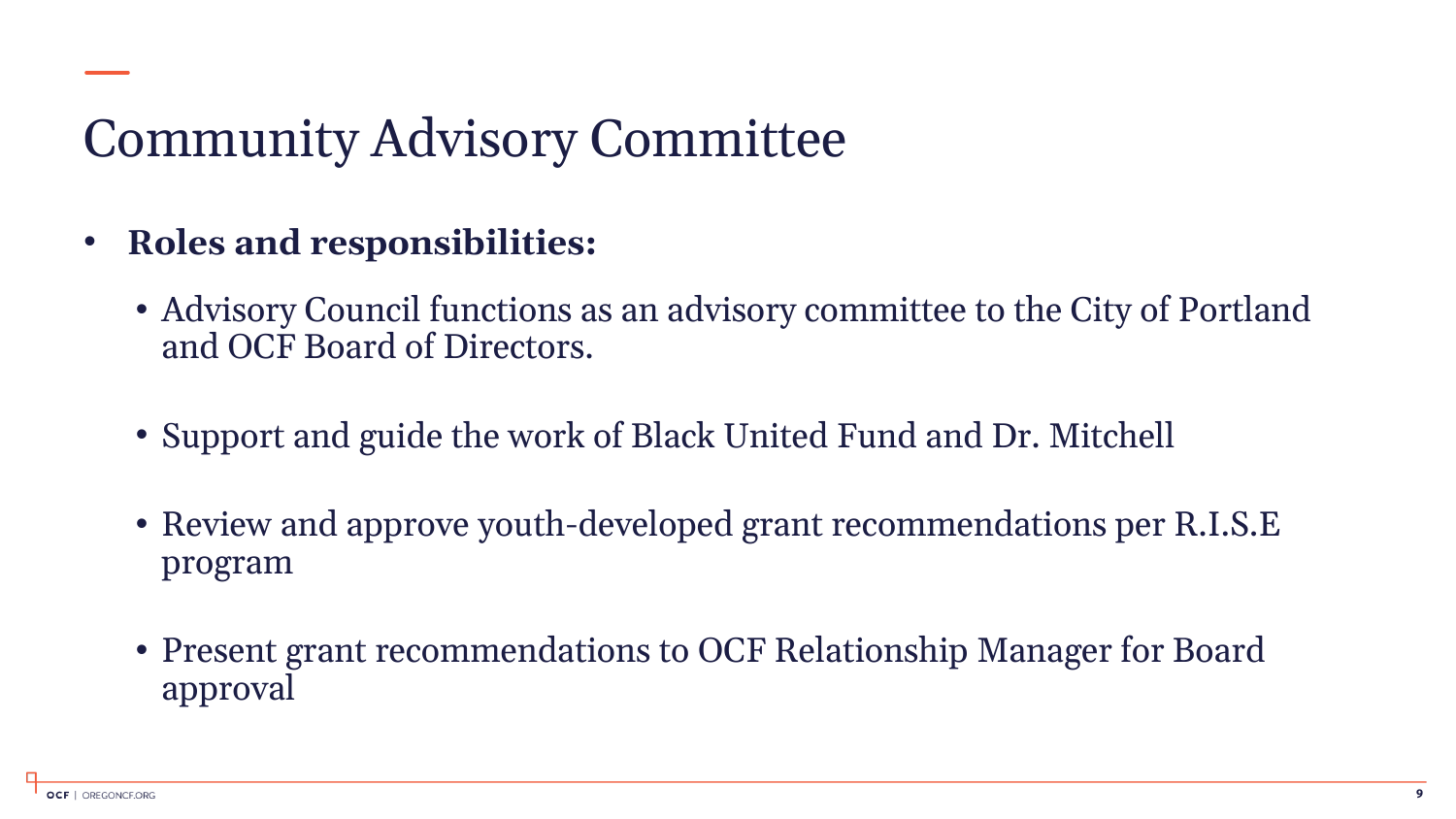

Community Advisory Committee
Roles and responsibilities:
Advisory Council functions as an advisory committee to the City of Portland and OCF Board of Directors.

Support and guide the work of Black United Fund and Dr. Mitchell

Review and approve youth-developed grant recommendations per R.I.S.E program

Present grant recommendations to OCF Relationship Manager for Board approval